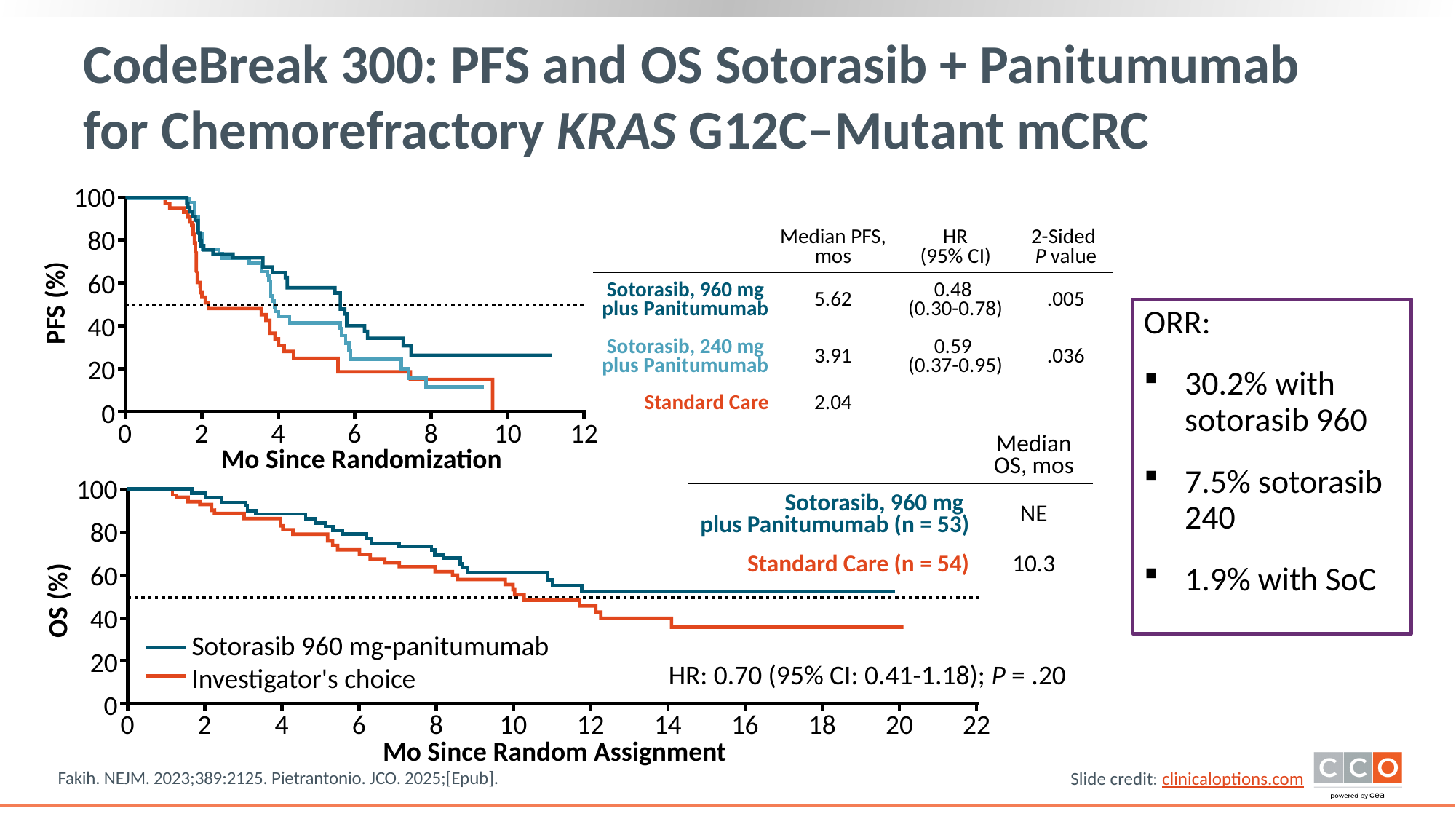

# CodeBreak 300: PFS and OS Sotorasib + Panitumumab for Chemorefractory KRAS G12C–Mutant mCRC
100

|  | Median PFS, mos | HR (95% CI) | 2-Sided P value |
| --- | --- | --- | --- |
| Sotorasib, 960 mg plus Panitumumab | 5.62 | 0.48 (0.30-0.78) | .005 |
| Sotorasib, 240 mg plus Panitumumab | 3.91 | 0.59 (0.37-0.95) | .036 |
| Standard Care | 2.04 |  |  |
80
60
PFS (%)
ORR:
30.2% with sotorasib 960
7.5% sotorasib 240
1.9% with SoC
40
20
0
0
2
4
6
8
10
12
|  | Median OS, mos |
| --- | --- |
| Sotorasib, 960 mg plus Panitumumab (n = 53) | NE |
| Standard Care (n = 54) | 10.3 |
Mo Since Randomization
100

80
60
OS (%)
40
Sotorasib 960 mg-panitumumab
Investigator's choice
20
HR: 0.70 (95% CI: 0.41-1.18); P = .20
0
0
2
4
6
8
10
12
14
16
18
20
22
Mo Since Random Assignment
Fakih. NEJM. 2023;389:2125. Pietrantonio. JCO. 2025;[Epub].